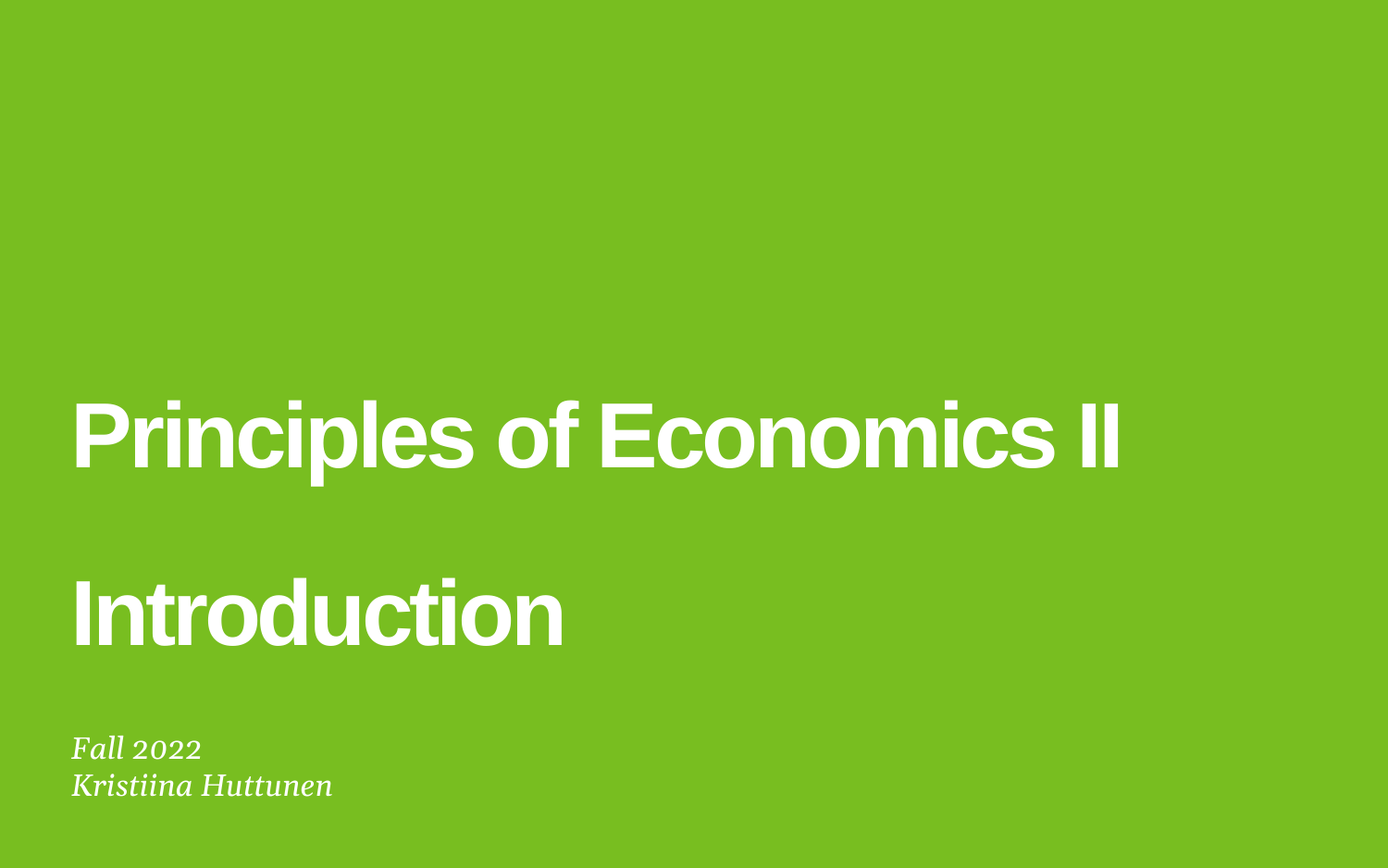

# Principles of Economics II Introduction
Fall 2022
Kristiina Huttunen